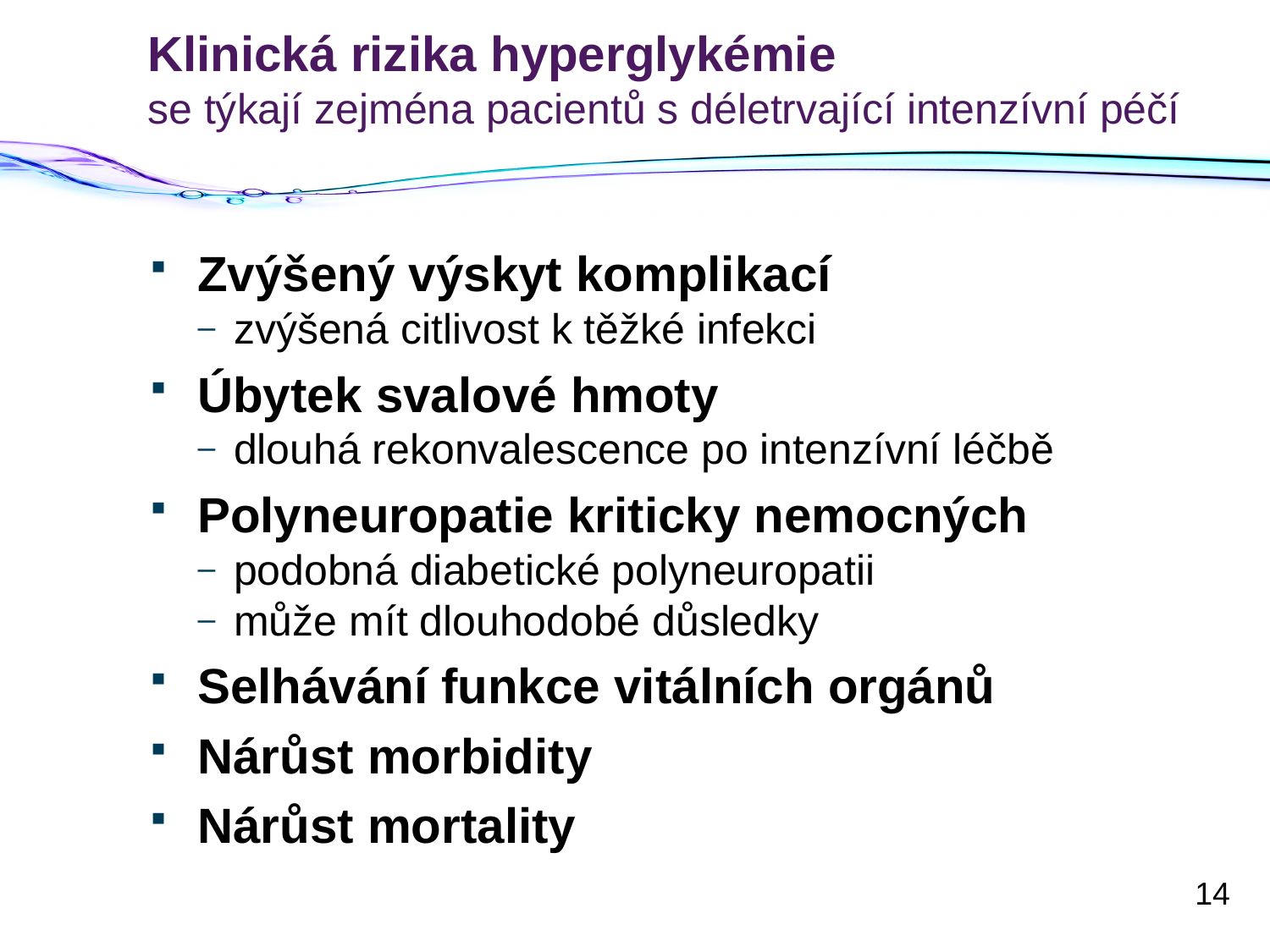

# Klinická rizika hyperglykémie se týkají zejména pacientů s déletrvající intenzívní péčí
Zvýšený výskyt komplikací
zvýšená citlivost k těžké infekci
Úbytek svalové hmoty
dlouhá rekonvalescence po intenzívní léčbě
Polyneuropatie kriticky nemocných
podobná diabetické polyneuropatii
může mít dlouhodobé důsledky
Selhávání funkce vitálních orgánů
Nárůst morbidity
Nárůst mortality
14